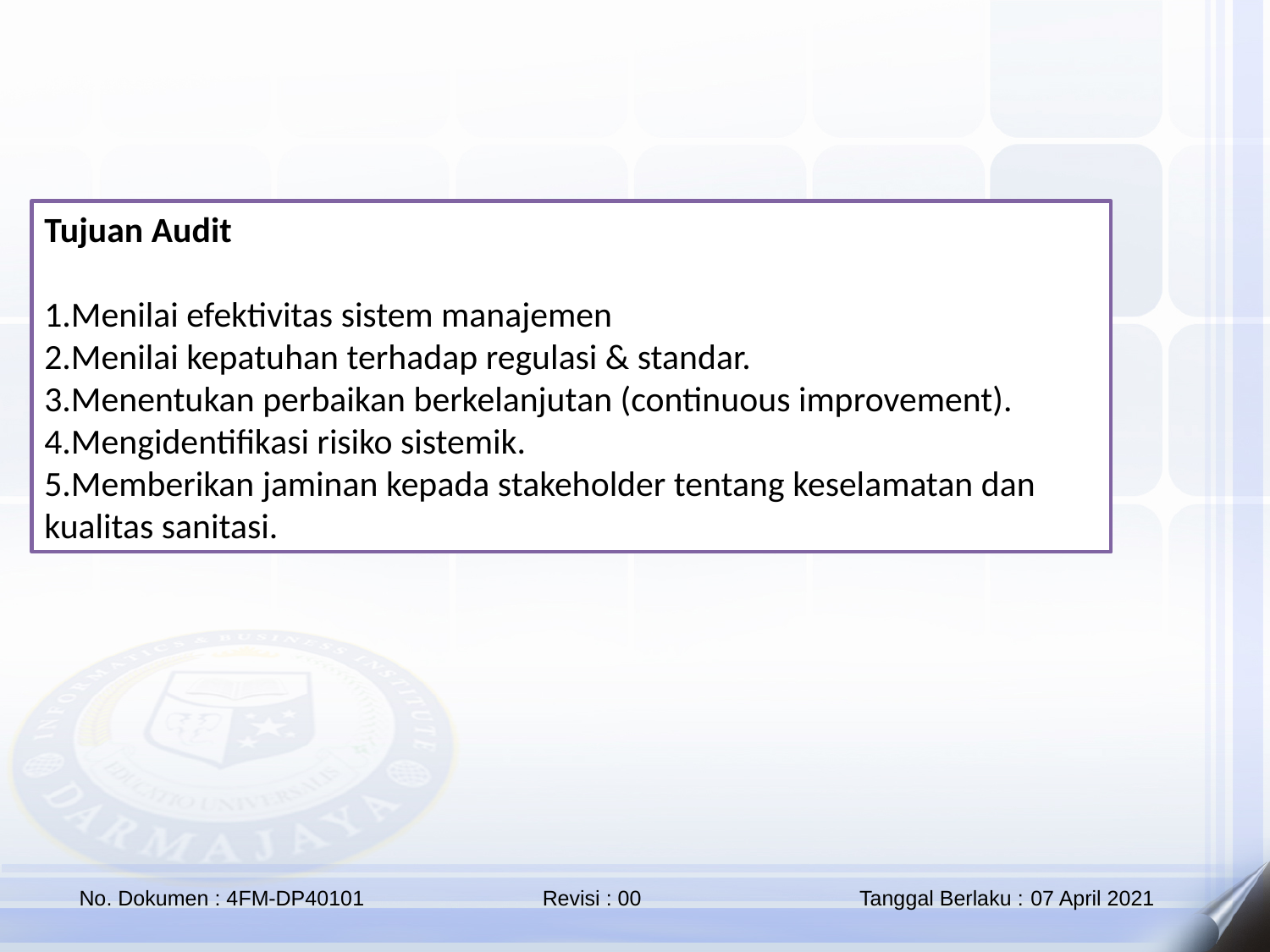

Tujuan Audit

Menilai efektivitas sistem manajemen
Menilai kepatuhan terhadap regulasi & standar.
Menentukan perbaikan berkelanjutan (continuous improvement).
Mengidentifikasi risiko sistemik.
Memberikan jaminan kepada stakeholder tentang keselamatan dan kualitas sanitasi.